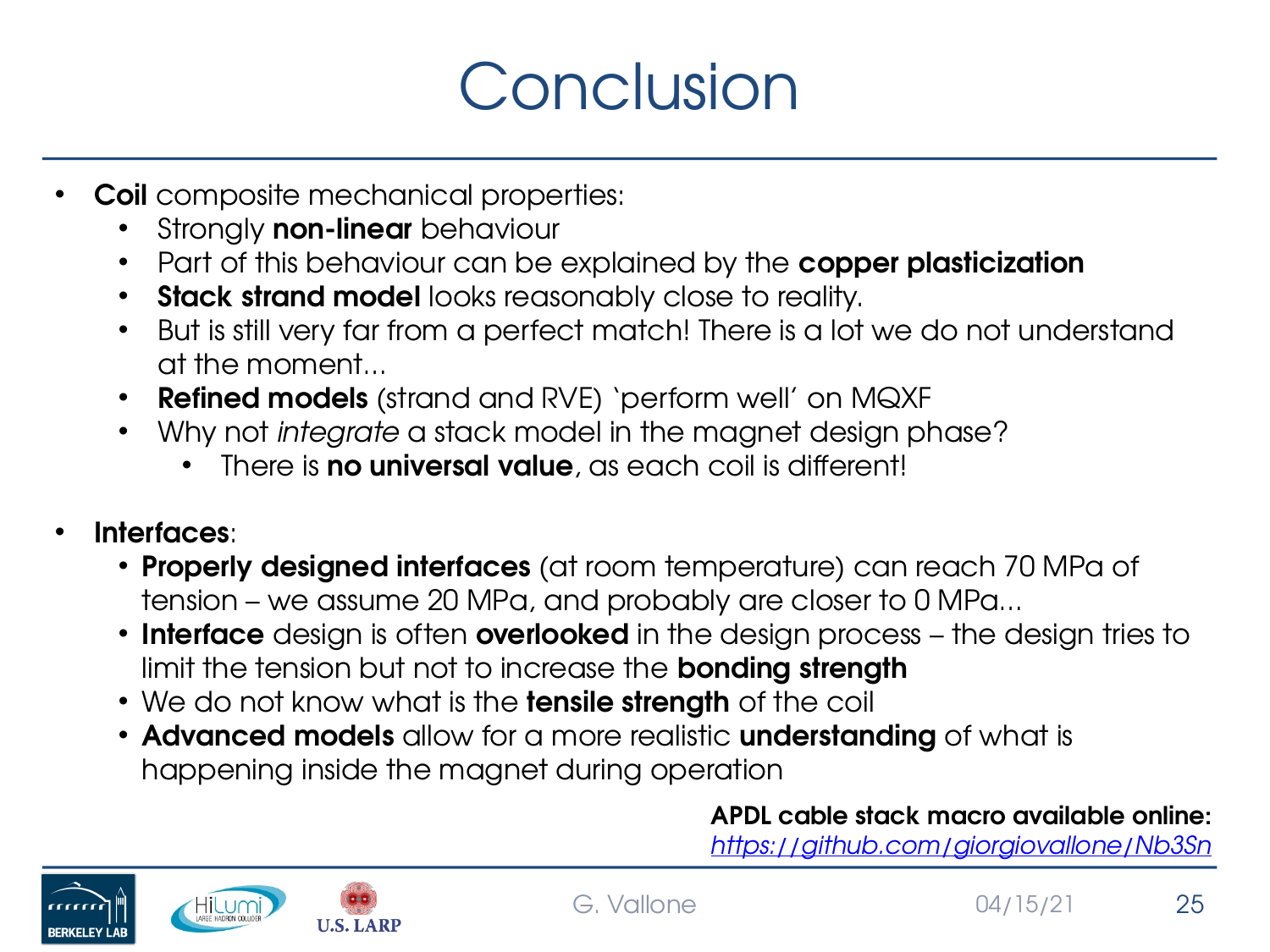

# Conclusion
Coil composite mechanical properties:
Strongly non-linear behaviour
Part of this behaviour can be explained by the copper plasticization
Stack strand model looks reasonably close to reality.
But is still very far from a perfect match! There is a lot we do not understand at the moment…
Refined models (strand and RVE) ‘perform well’ on MQXF
Why not integrate a stack model in the magnet design phase?
There is no universal value, as each coil is different!

Interfaces:
Properly designed interfaces (at room temperature) can reach 70 MPa of tension – we assume 20 MPa, and probably are closer to 0 MPa…
Interface design is often overlooked in the design process – the design tries to limit the tension but not to increase the bonding strength
We do not know what is the tensile strength of the coil
Advanced models allow for a more realistic understanding of what is happening inside the magnet during operation
APDL cable stack macro available online:
https://github.com/giorgiovallone/Nb3Sn

G. Vallone
04/15/21
25